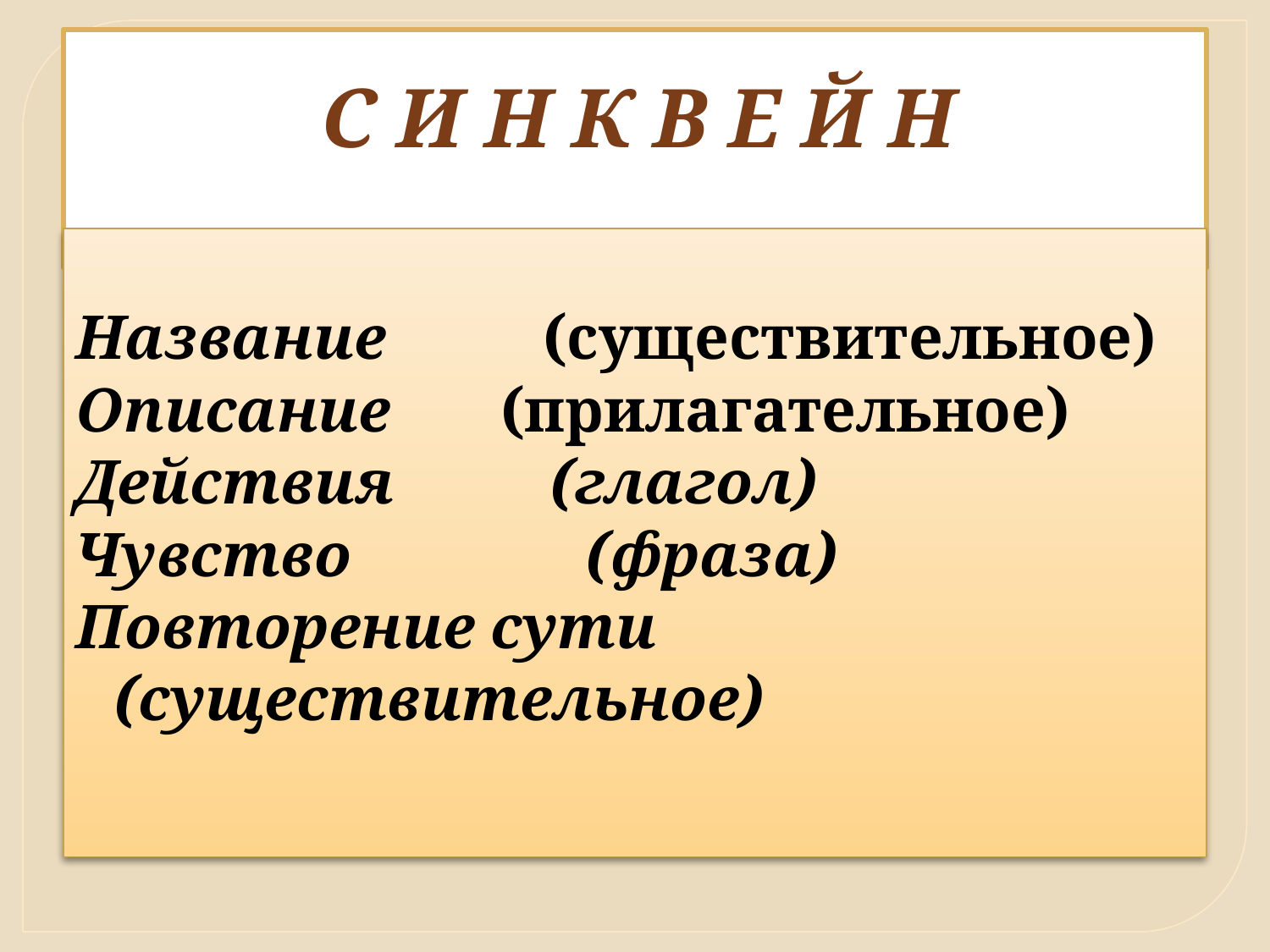

# С И Н К В Е Й Н

Название          (существительное)
Описание       (прилагательное)
Действия          (глагол)
Чувство               (фраза)
Повторение сути (существительное)